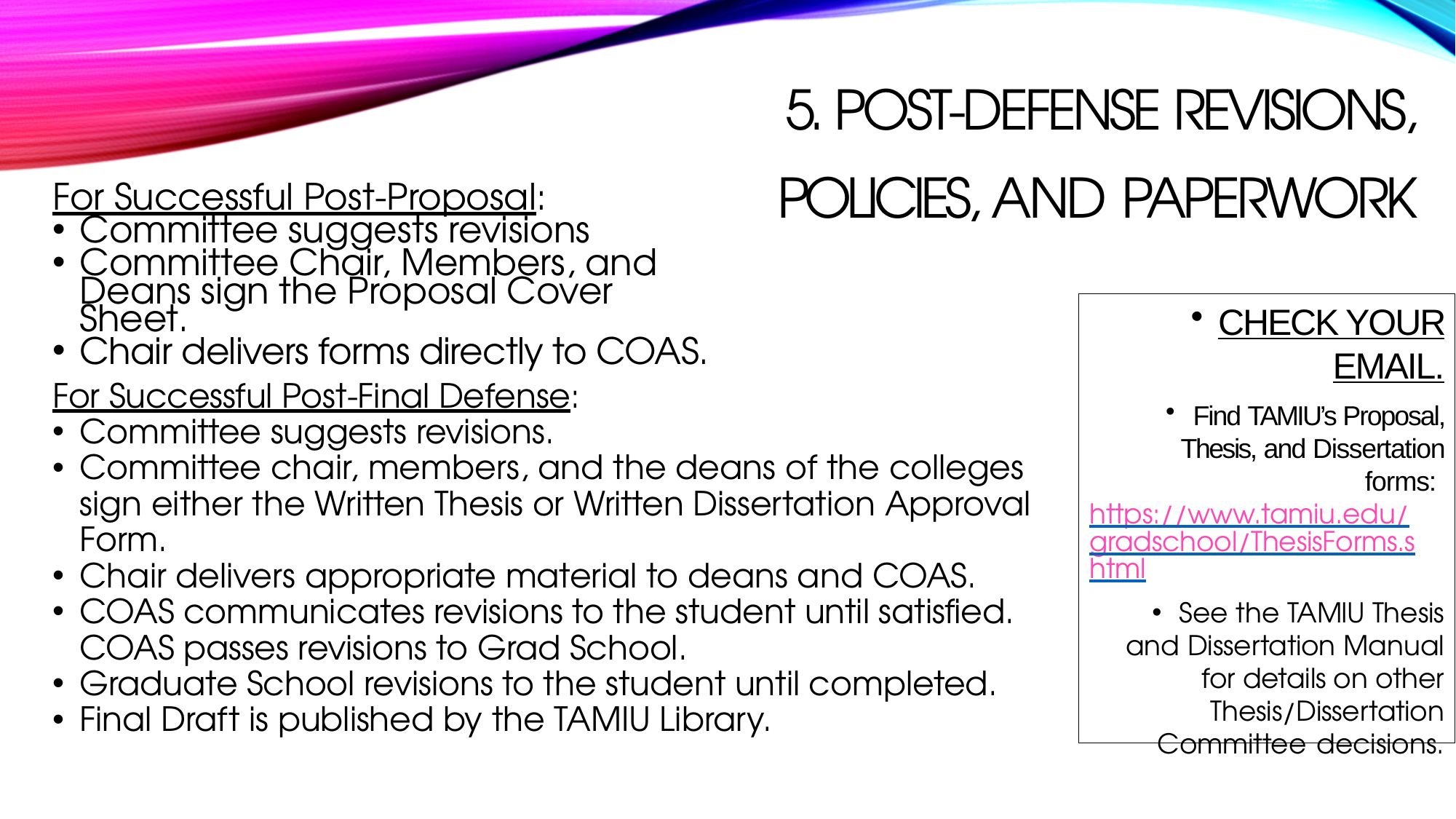

# 5. Post-Defense Revisions, Policies, and Paperwork
For Successful Post-Proposal:
Committee suggests revisions
Committee Chair, Members, and Deans sign the Proposal Cover Sheet.
Chair delivers forms directly to COAS.
CHECK YOUR EMAIL.
Find TAMIU’s Proposal, Thesis, and Dissertation forms: https://www.tamiu.edu/gradschool/ThesisForms.shtml
See the TAMIU Thesis and Dissertation Manual for details on other Thesis/Dissertation Committee decisions.

For Successful Post-Final Defense:
Committee suggests revisions.
Committee chair, members, and the deans of the colleges sign either the Written Thesis or Written Dissertation Approval Form.
Chair delivers appropriate material to deans and COAS.
COAS communicates revisions to the student until satisfied. COAS passes revisions to Grad School.
Graduate School revisions to the student until completed.
Final Draft is published by the TAMIU Library.